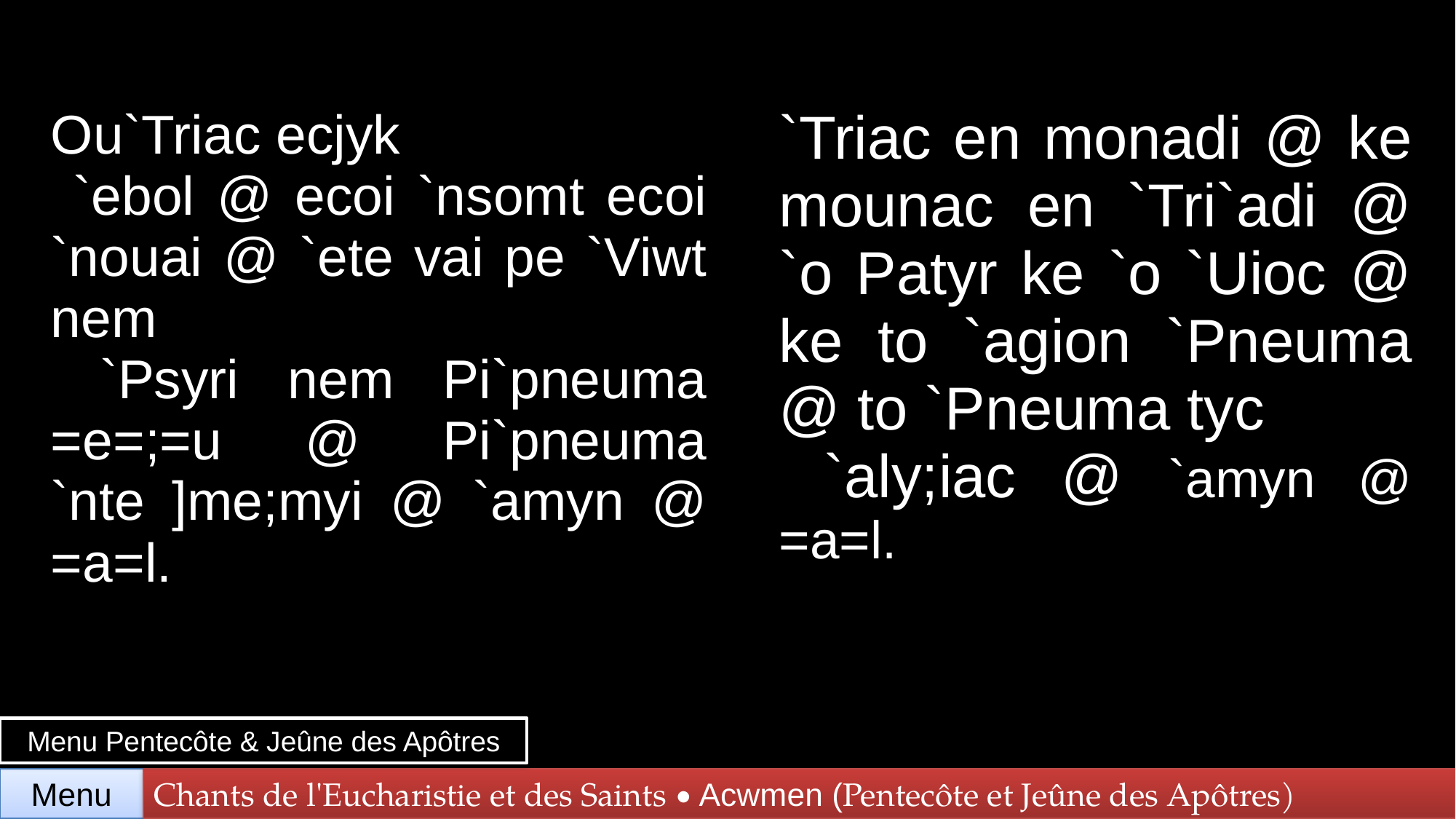

| Ou`Triac ecjyk `ebol @ ecoi `nsomt ecoi `nouai @ `ete vai pe `Viwt nem `Psyri nem Pi`pneuma =e=;=u @ Pi`pneuma `nte ]me;myi @ `amyn @ =a=l. | `Triac en monadi @ ke mounac en `Tri`adi @ `o Patyr ke `o `Uioc @ ke to `agion `Pneuma @ to `Pneuma tyc `aly;iac @ `amyn @ =a=l. |
| --- | --- |

Menu Pentecôte & Jeûne des Apôtres
Chants de l'Eucharistie et des Saints • Acwmen (Pentecôte et Jeûne des Apôtres)
Menu